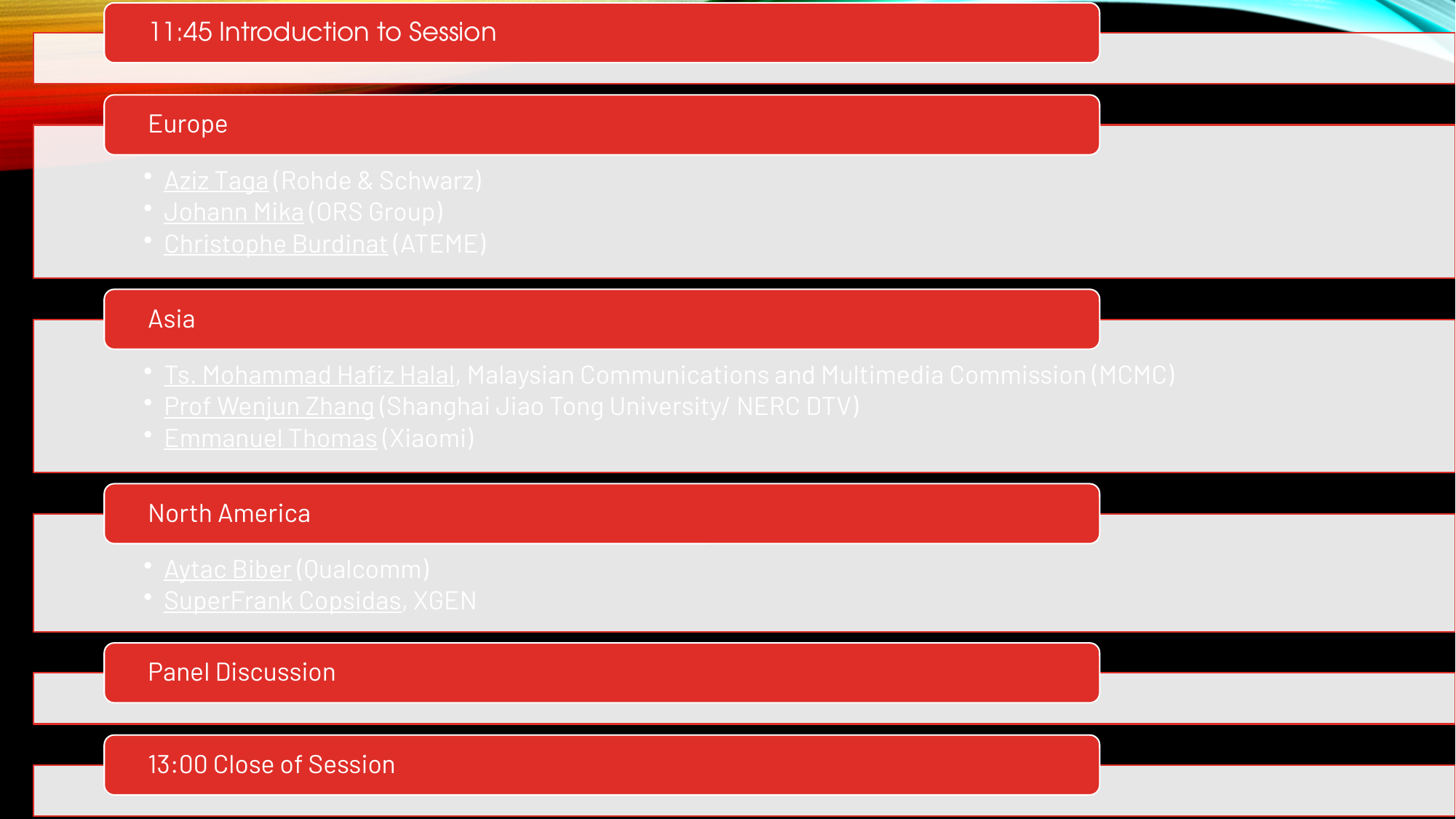

11:45 Introduction to Session
Aziz Taga (Rohde & Schwarz)
Johann Mika (ORS Group)
Christophe Burdinat (ATEME)
Europe
Ts. Mohammad Hafiz Halal, Malaysian Communications and Multimedia Commission (MCMC)
Prof Wenjun Zhang (Shanghai Jiao Tong University/ NERC DTV)
Emmanuel Thomas (Xiaomi)
Asia
Aytac Biber (Qualcomm)
SuperFrank Copsidas, XGEN
North America
Panel Discussion
13:00 Close of Session